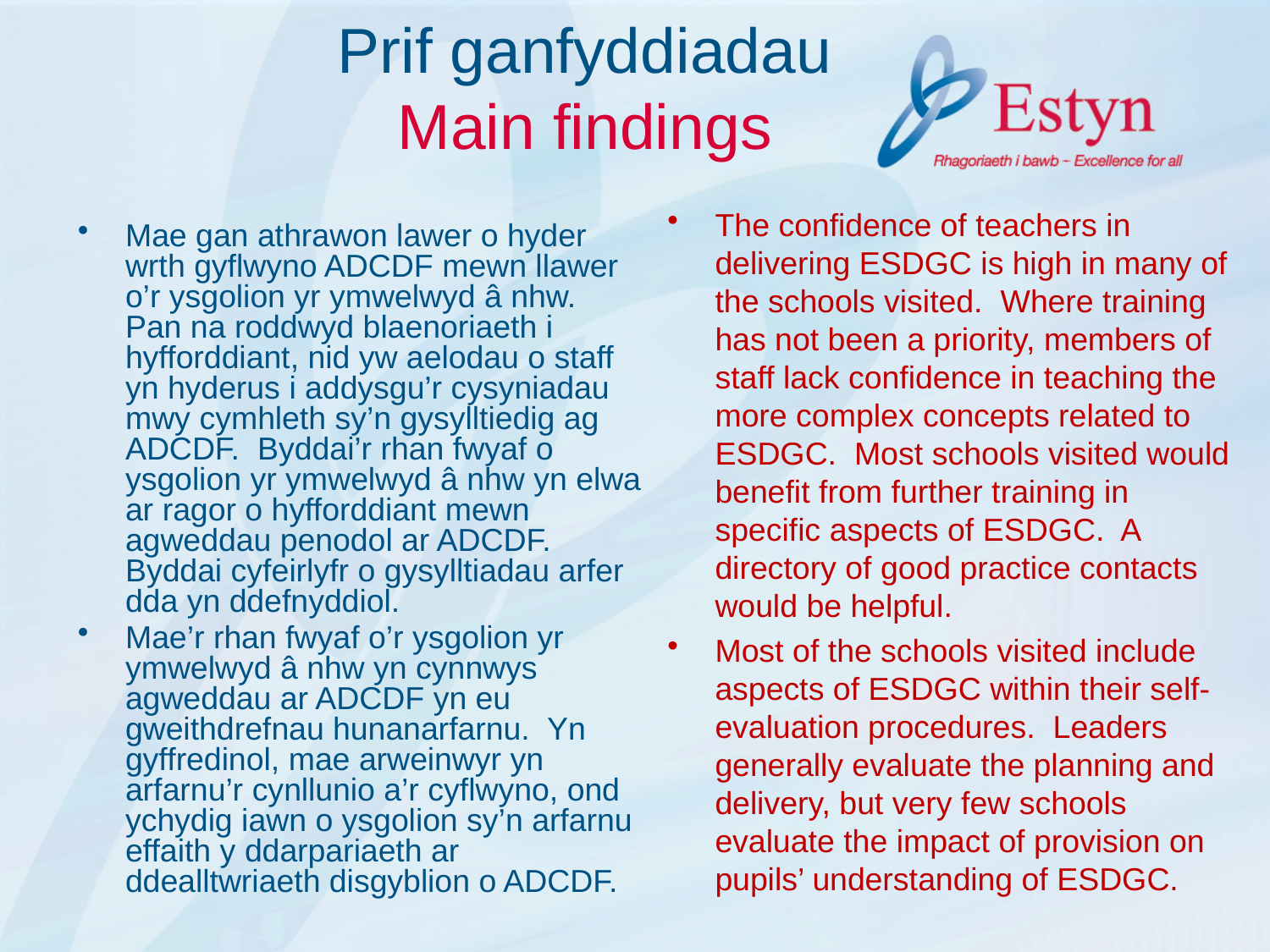

# Prif ganfyddiadau Main findings
The confidence of teachers in delivering ESDGC is high in many of the schools visited.  Where training has not been a priority, members of staff lack confidence in teaching the more complex concepts related to ESDGC.  Most schools visited would benefit from further training in specific aspects of ESDGC.  A directory of good practice contacts would be helpful.
Most of the schools visited include aspects of ESDGC within their self-evaluation procedures.  Leaders generally evaluate the planning and delivery, but very few schools evaluate the impact of provision on pupils’ understanding of ESDGC.

Mae gan athrawon lawer o hyder wrth gyflwyno ADCDF mewn llawer o’r ysgolion yr ymwelwyd â nhw.  Pan na roddwyd blaenoriaeth i hyfforddiant, nid yw aelodau o staff yn hyderus i addysgu’r cysyniadau mwy cymhleth sy’n gysylltiedig ag ADCDF.  Byddai’r rhan fwyaf o ysgolion yr ymwelwyd â nhw yn elwa ar ragor o hyfforddiant mewn agweddau penodol ar ADCDF.  Byddai cyfeirlyfr o gysylltiadau arfer dda yn ddefnyddiol.
Mae’r rhan fwyaf o’r ysgolion yr ymwelwyd â nhw yn cynnwys agweddau ar ADCDF yn eu gweithdrefnau hunanarfarnu.  Yn gyffredinol, mae arweinwyr yn arfarnu’r cynllunio a’r cyflwyno, ond ychydig iawn o ysgolion sy’n arfarnu effaith y ddarpariaeth ar ddealltwriaeth disgyblion o ADCDF.